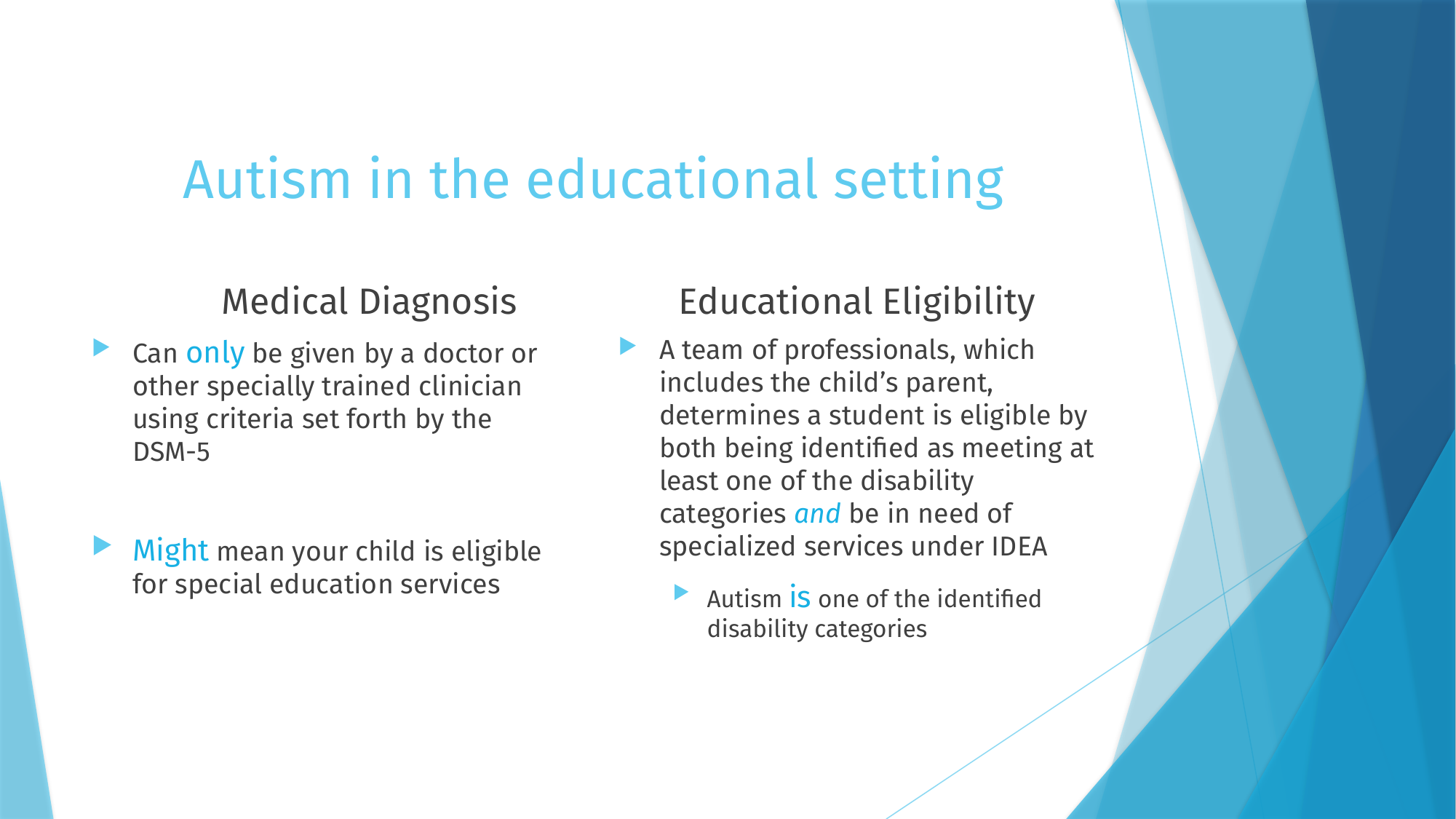

# Autism in the educational setting
Medical Diagnosis
Educational Eligibility
Can only be given by a doctor or other specially trained clinician using criteria set forth by the    DSM-5

Might mean your child is eligible for special education services
A team of professionals, which includes the child’s parent, determines a student is eligible by both being identified as meeting at least one of the disability categories and be in need of specialized services under IDEA
Autism is one of the identified disability categories